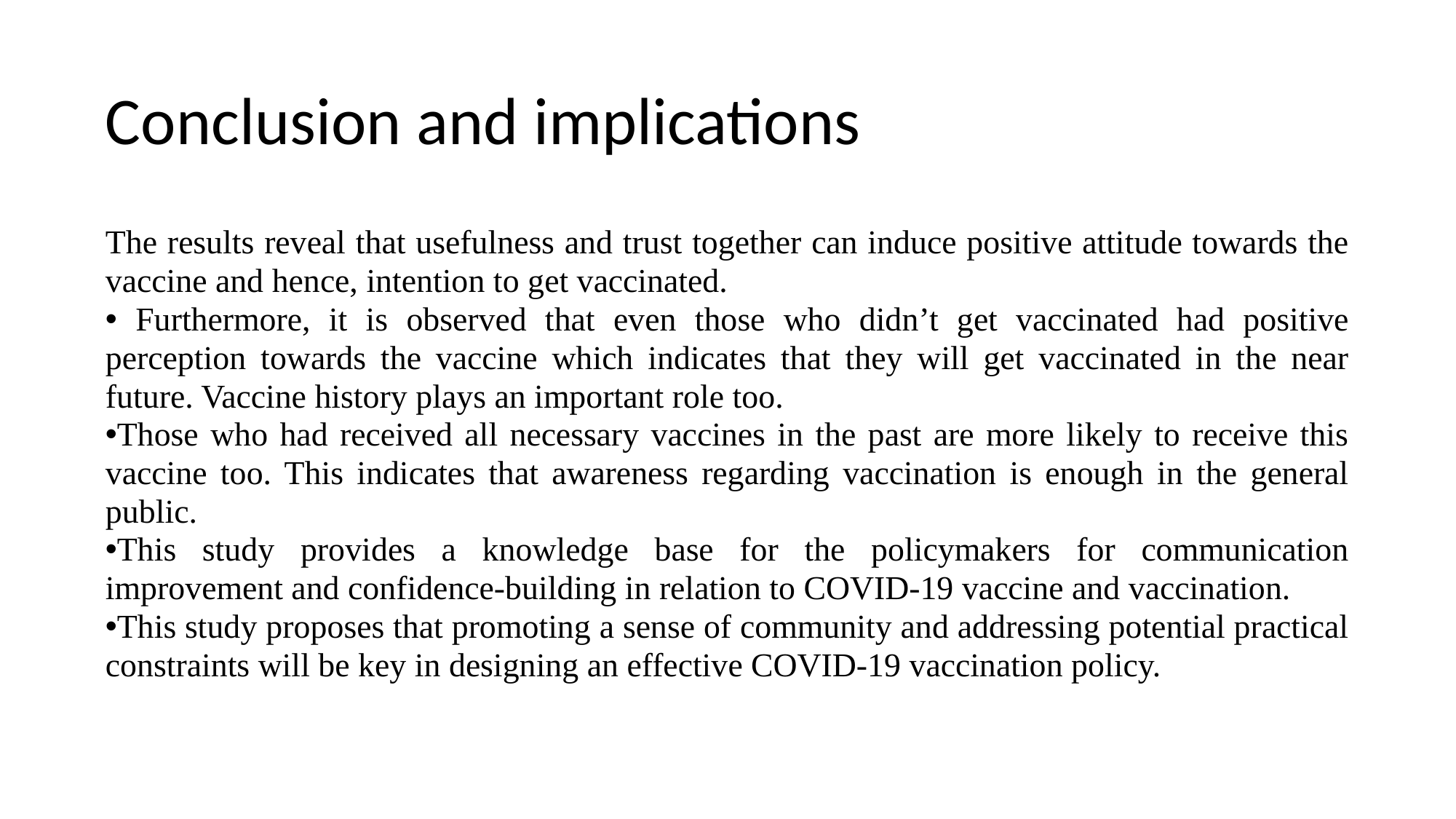

# Conclusion and implications
The results reveal that usefulness and trust together can induce positive attitude towards the vaccine and hence, intention to get vaccinated.
 Furthermore, it is observed that even those who didn’t get vaccinated had positive perception towards the vaccine which indicates that they will get vaccinated in the near future. Vaccine history plays an important role too.
Those who had received all necessary vaccines in the past are more likely to receive this vaccine too. This indicates that awareness regarding vaccination is enough in the general public.
This study provides a knowledge base for the policymakers for communication improvement and confidence-building in relation to COVID-19 vaccine and vaccination.
This study proposes that promoting a sense of community and addressing potential practical constraints will be key in designing an effective COVID-19 vaccination policy.